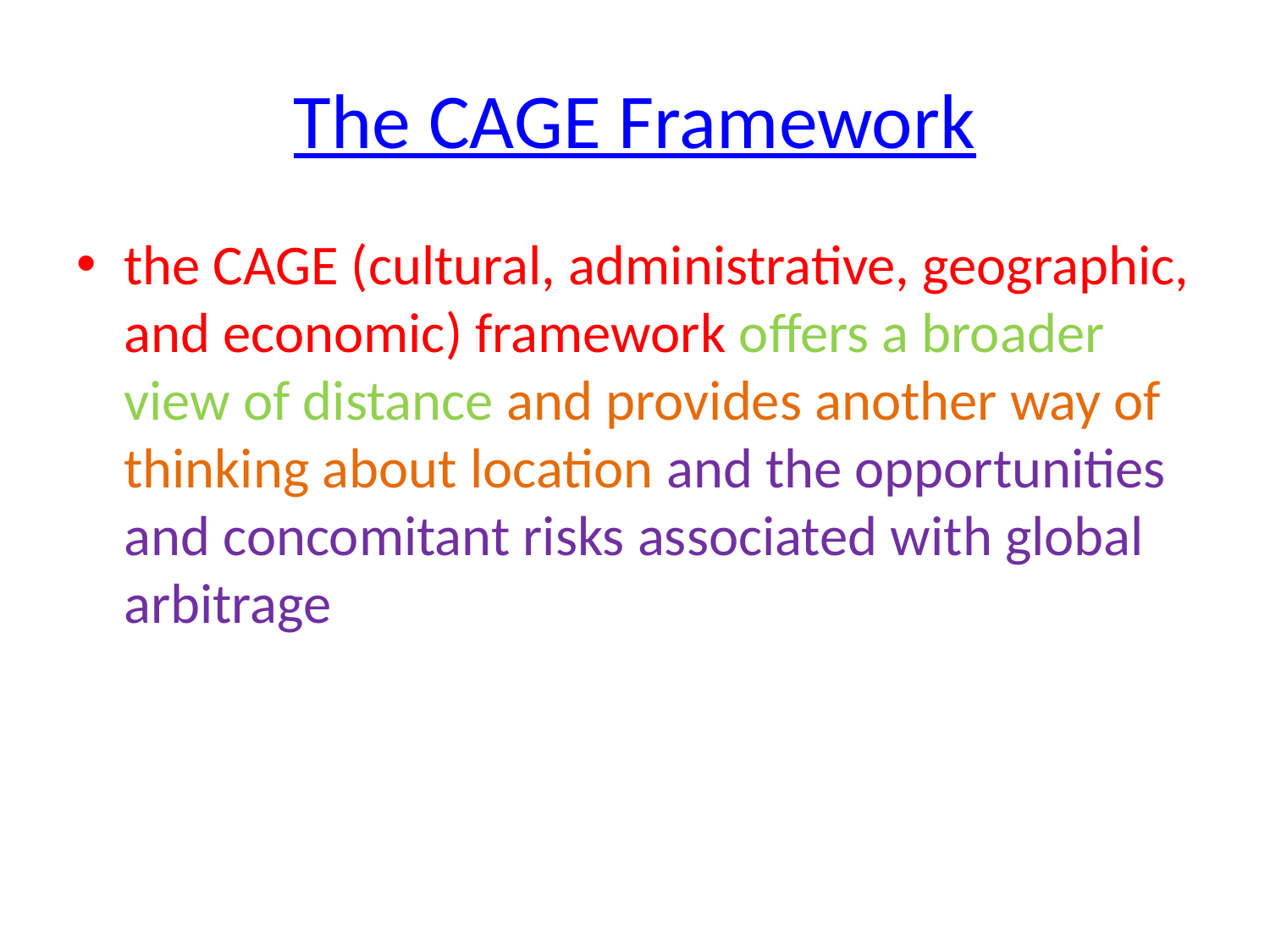

# The CAGE Framework
the CAGE (cultural, administrative, geographic, and economic) framework offers a broader view of distance and provides another way of thinking about location and the opportunities and concomitant risks associated with global arbitrage